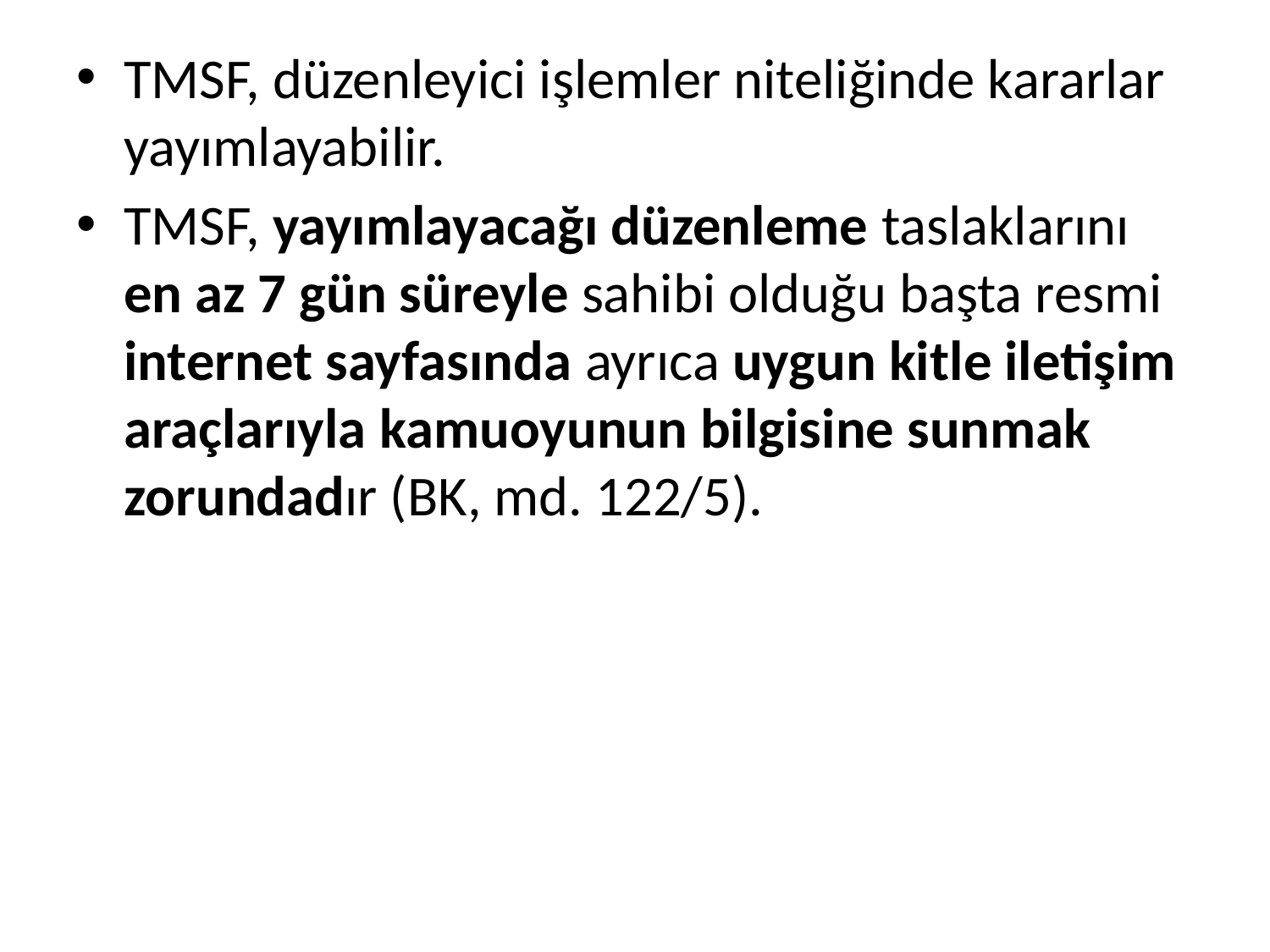

TMSF, düzenleyici işlemler niteliğinde kararlar yayımlayabilir.
TMSF, yayımlayacağı düzenleme taslaklarını en az 7 gün süreyle sahibi olduğu başta resmi internet sayfasında ayrıca uygun kitle iletişim araçlarıyla kamuoyunun bilgisine sunmak zorundadır (BK, md. 122/5).